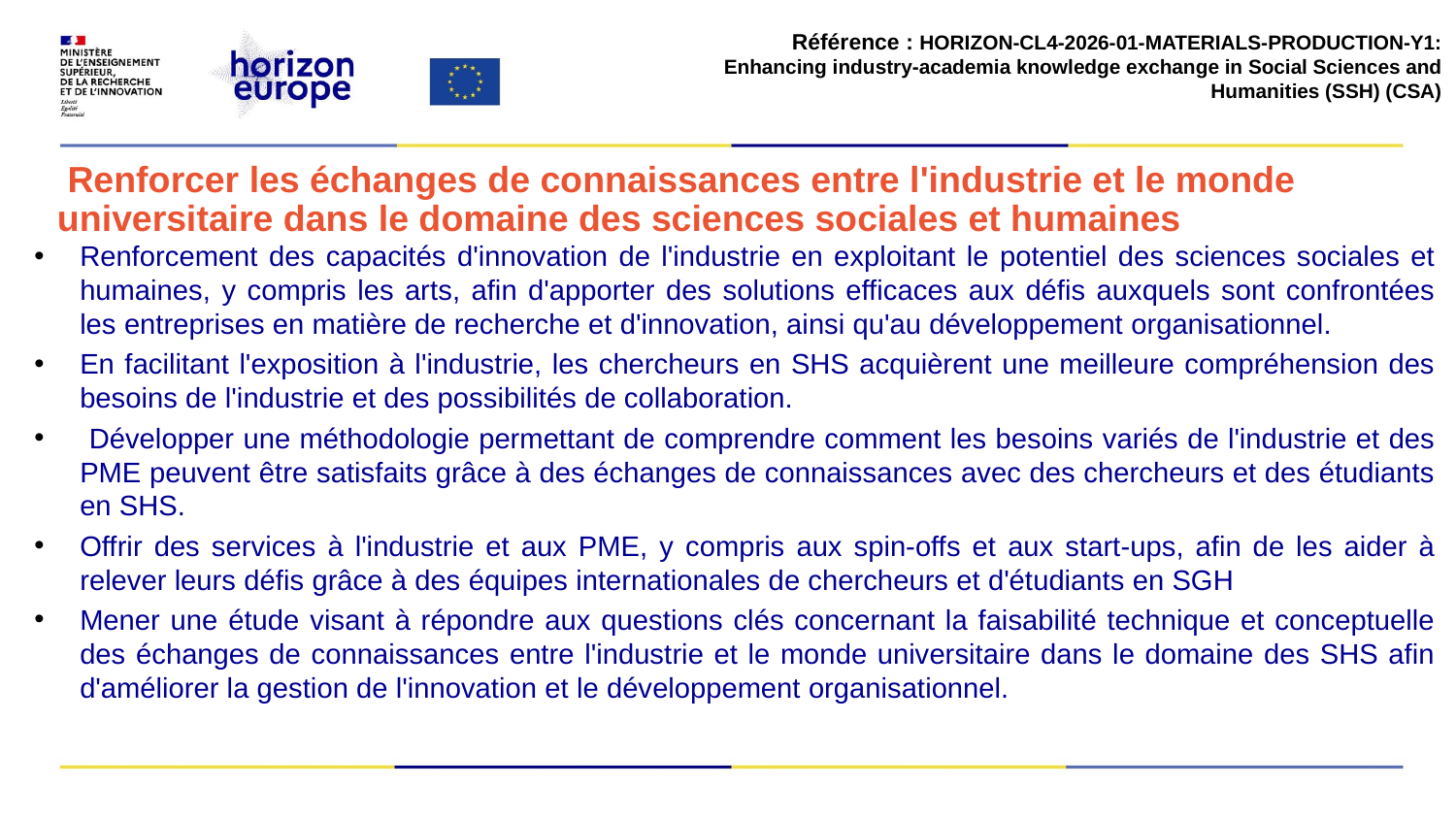

Référence : HORIZON-CL4-2026-01-MATERIALS-PRODUCTION-Y1: Enhancing industry-academia knowledge exchange in Social Sciences and Humanities (SSH) (CSA)
​
# Renforcer les échanges de connaissances entre l'industrie et le monde universitaire dans le domaine des sciences sociales et humaines
Renforcement des capacités d'innovation de l'industrie en exploitant le potentiel des sciences sociales et humaines, y compris les arts, afin d'apporter des solutions efficaces aux défis auxquels sont confrontées les entreprises en matière de recherche et d'innovation, ainsi qu'au développement organisationnel.
En facilitant l'exposition à l'industrie, les chercheurs en SHS acquièrent une meilleure compréhension des besoins de l'industrie et des possibilités de collaboration.
 Développer une méthodologie permettant de comprendre comment les besoins variés de l'industrie et des PME peuvent être satisfaits grâce à des échanges de connaissances avec des chercheurs et des étudiants en SHS.
Offrir des services à l'industrie et aux PME, y compris aux spin-offs et aux start-ups, afin de les aider à relever leurs défis grâce à des équipes internationales de chercheurs et d'étudiants en SGH
Mener une étude visant à répondre aux questions clés concernant la faisabilité technique et conceptuelle des échanges de connaissances entre l'industrie et le monde universitaire dans le domaine des SHS afin d'améliorer la gestion de l'innovation et le développement organisationnel.